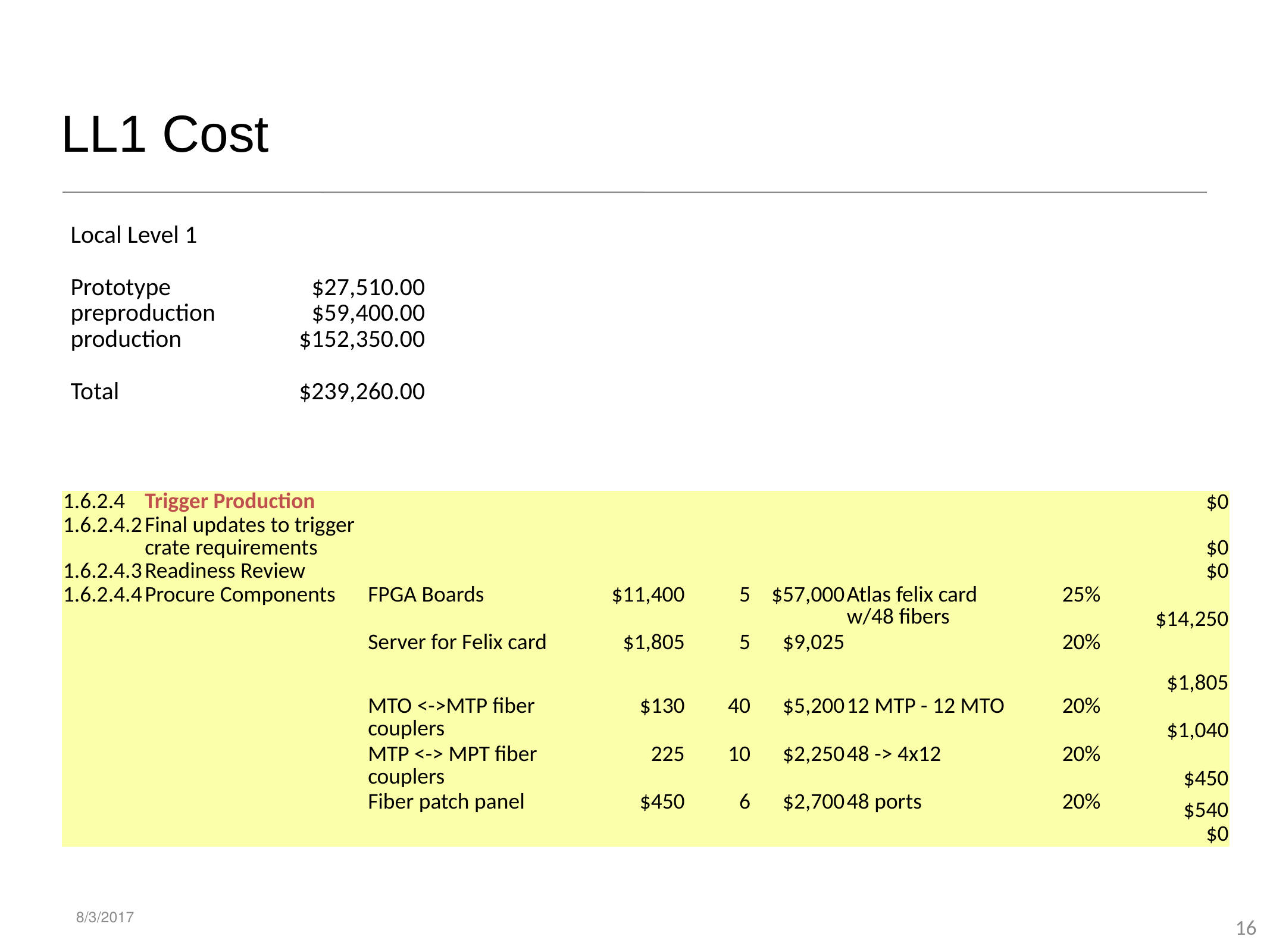

# LL1 Cost
| Local Level 1 |  |
| --- | --- |
|  |  |
| Prototype | $27,510.00 |
| preproduction | $59,400.00 |
| production | $152,350.00 |
|  |  |
| Total | $239,260.00 |
| 1.6.2.4 | Trigger Production |  |  |  |  |  |  | $0 |
| --- | --- | --- | --- | --- | --- | --- | --- | --- |
| 1.6.2.4.2 | Final updates to trigger crate requirements |  |  |  |  |  |  | $0 |
| 1.6.2.4.3 | Readiness Review |  |  |  |  |  |  | $0 |
| 1.6.2.4.4 | Procure Components | FPGA Boards | $11,400 | 5 | $57,000 | Atlas felix card w/48 fibers | 25% | $14,250 |
|  |  | Server for Felix card | $1,805 | 5 | $9,025 |  | 20% | $1,805 |
|  |  | MTO <->MTP fiber couplers | $130 | 40 | $5,200 | 12 MTP - 12 MTO | 20% | $1,040 |
|  |  | MTP <-> MPT fiber couplers | 225 | 10 | $2,250 | 48 -> 4x12 | 20% | $450 |
|  |  | Fiber patch panel | $450 | 6 | $2,700 | 48 ports | 20% | $540 |
|  |  |  |  |  |  |  |  | $0 |
8/3/2017
sPHENIX Director's Review
16